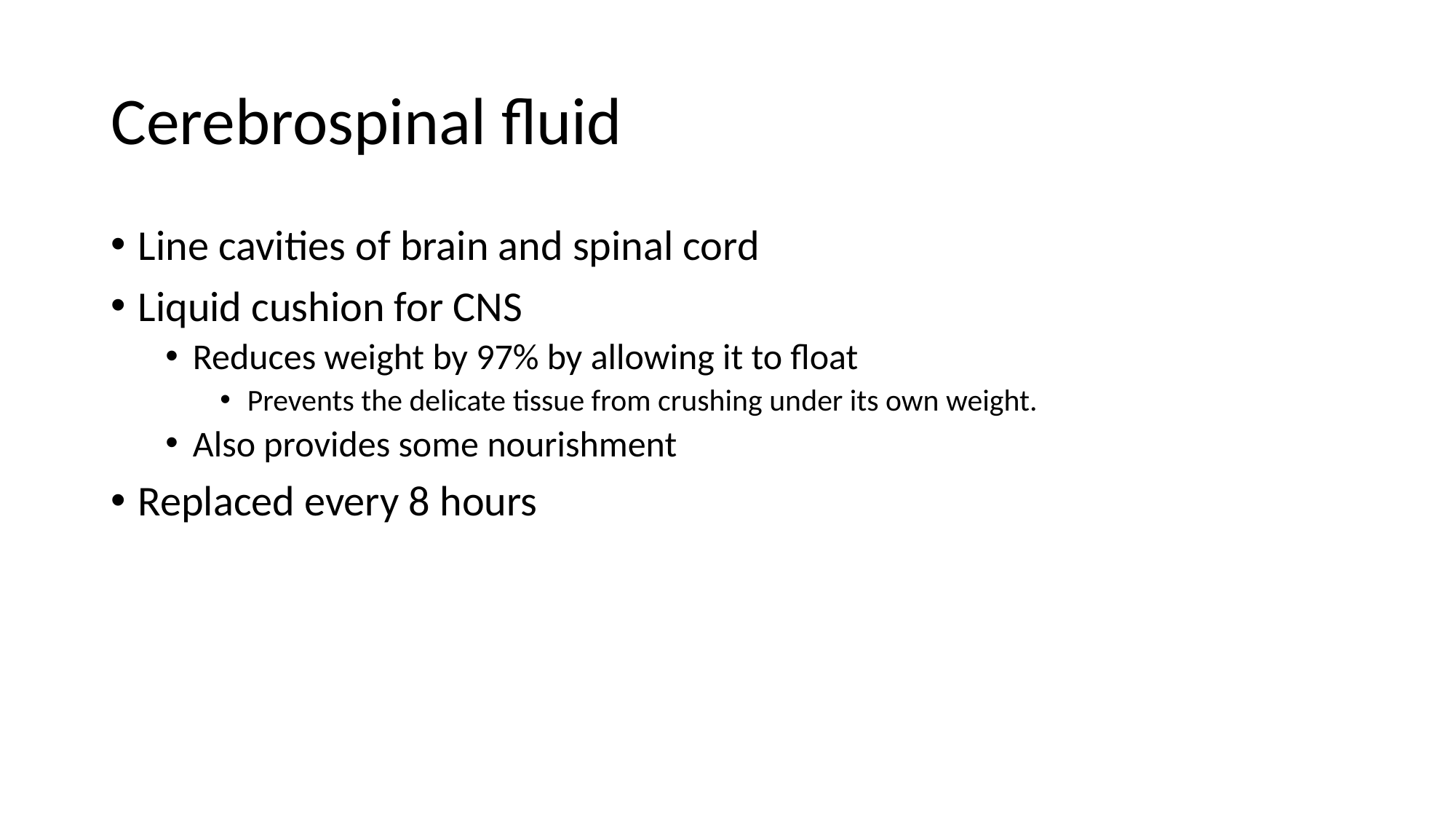

# Cerebrospinal fluid
Line cavities of brain and spinal cord
Liquid cushion for CNS
Reduces weight by 97% by allowing it to float
Prevents the delicate tissue from crushing under its own weight.
Also provides some nourishment
Replaced every 8 hours